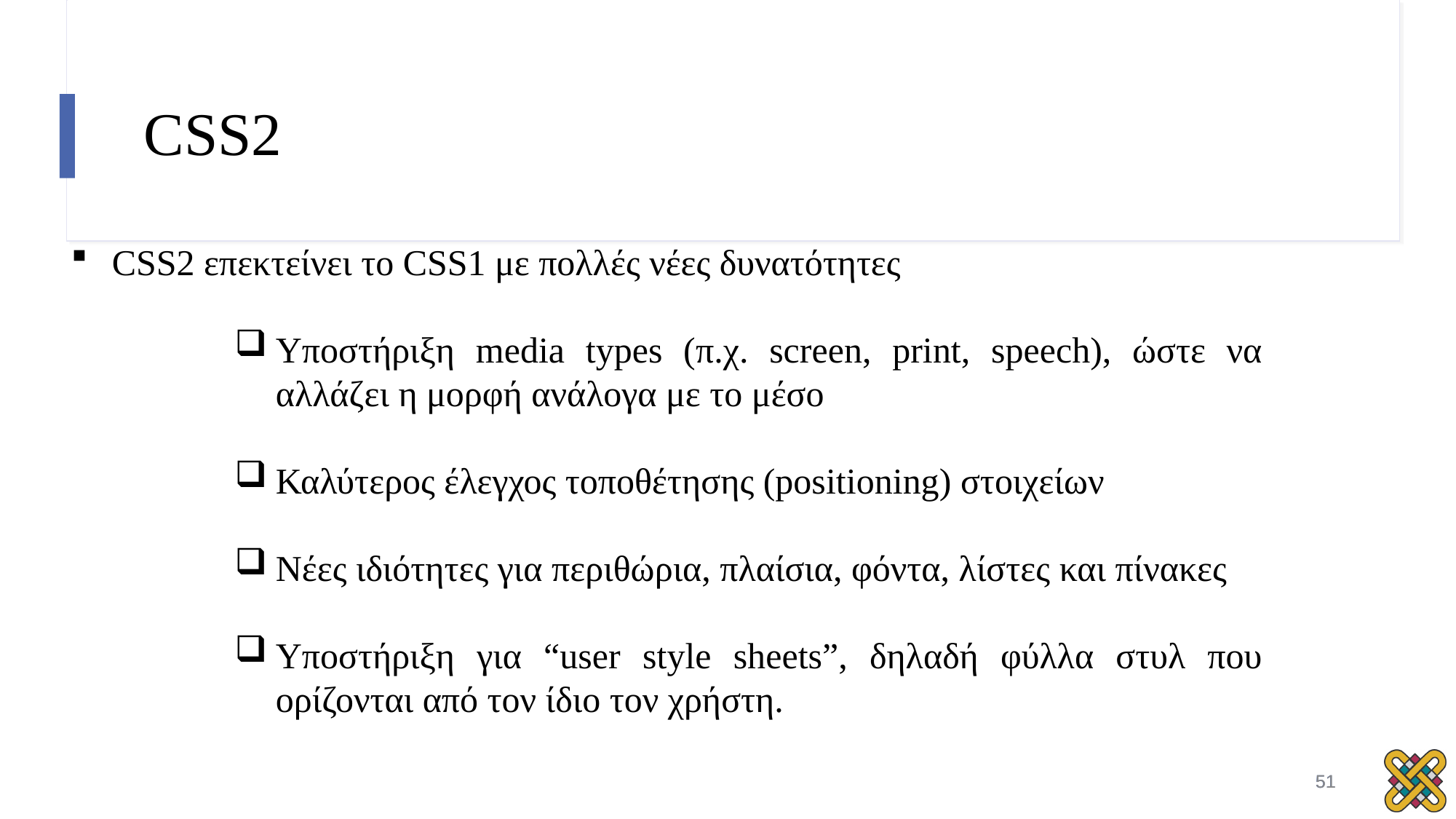

# CSS2

CSS2 επεκτείνει το CSS1 με πολλές νέες δυνατότητες

Υποστήριξη media types (π.χ. screen, print, speech), ώστε να αλλάζει η μορφή ανάλογα με το μέσο

Καλύτερος έλεγχος τοποθέτησης (positioning) στοιχείων

Νέες ιδιότητες για περιθώρια, πλαίσια, φόντα, λίστες και πίνακες

Υποστήριξη για “user style sheets”, δηλαδή φύλλα στυλ που ορίζονται από τον ίδιο τον χρήστη.

51
51